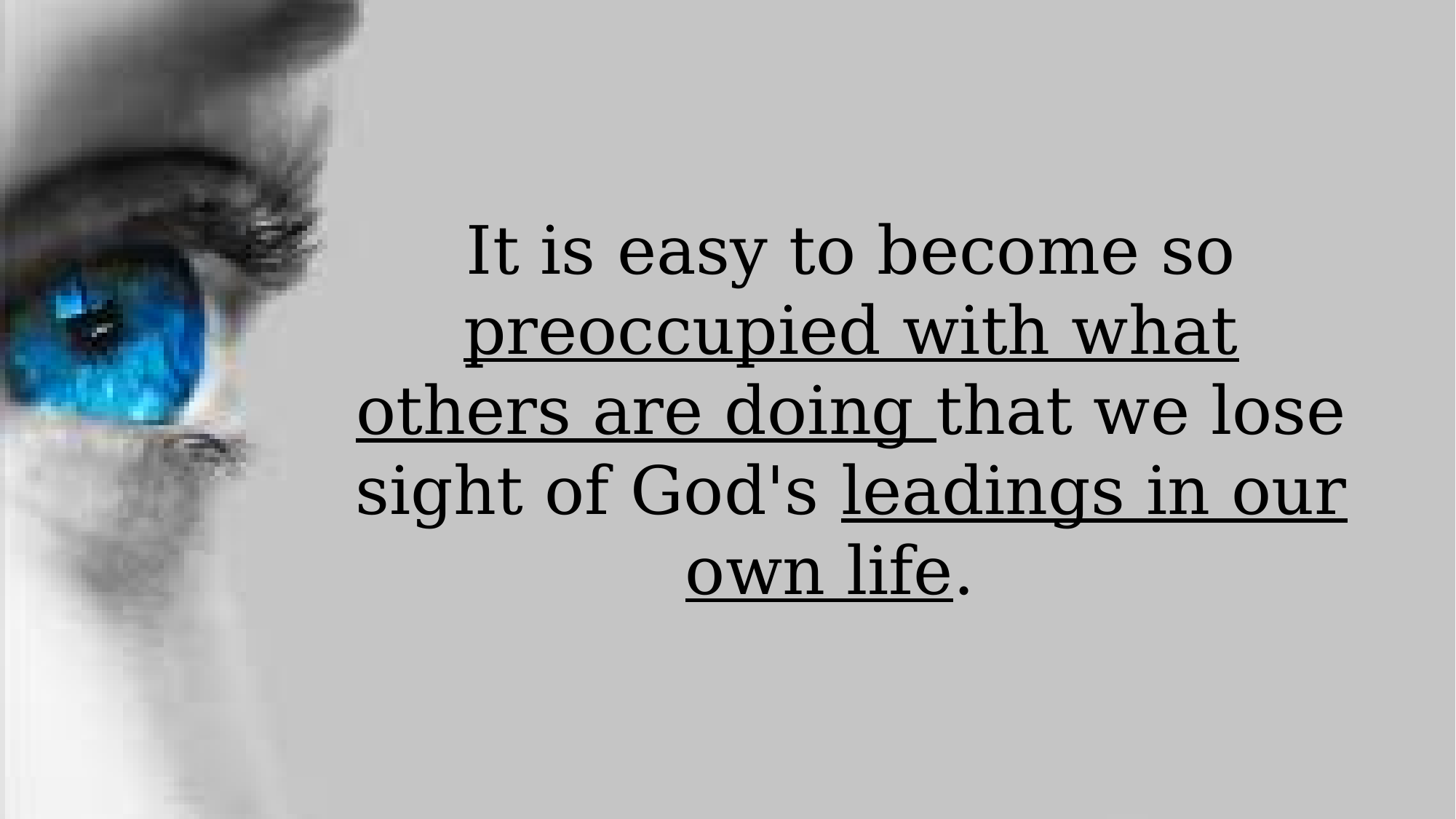

It is easy to become so preoccupied with what others are doing that we lose sight of God's leadings in our own life.